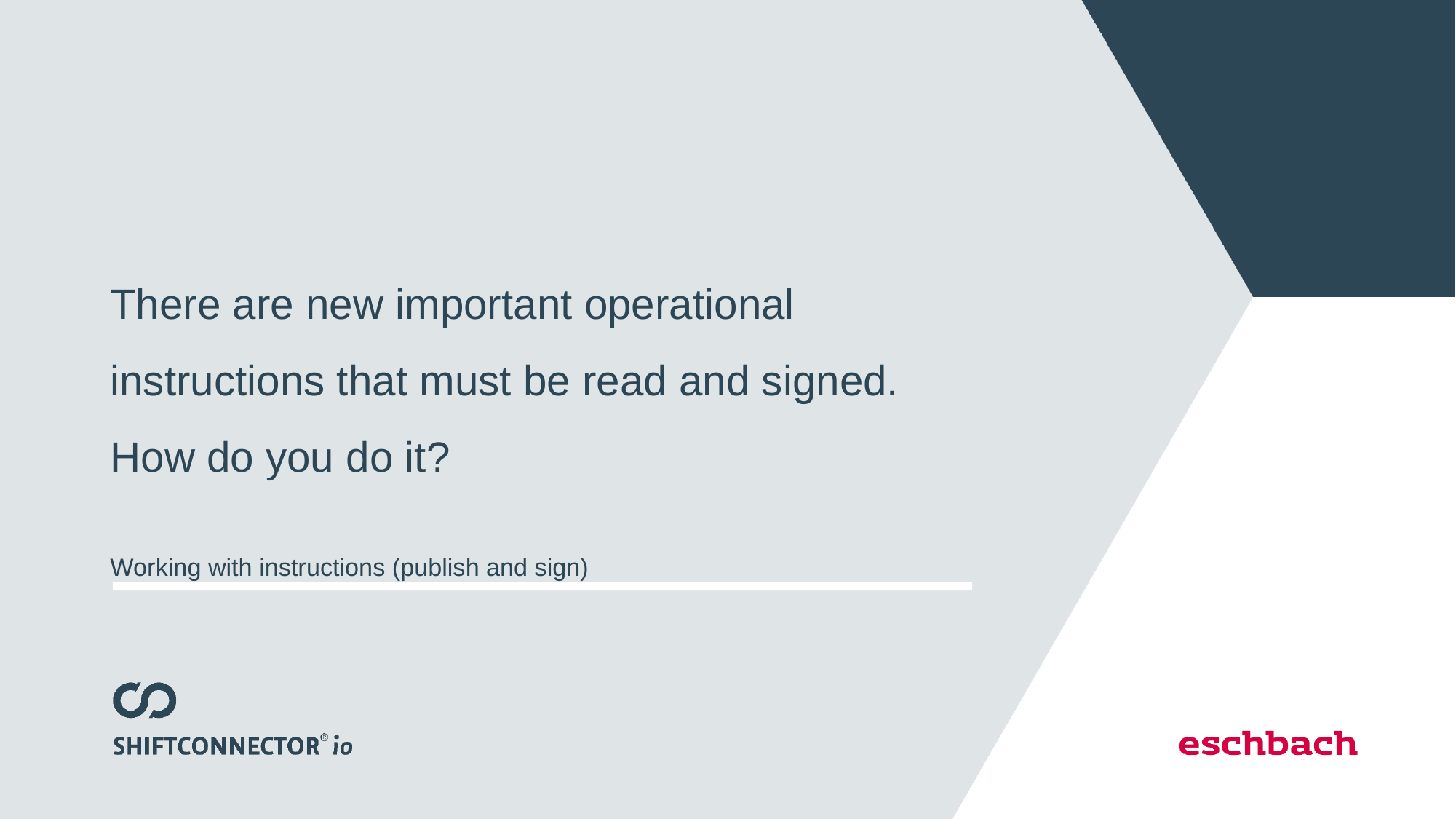

# There are new important operational instructions that must be read and signed. How do you do it?
Working with instructions (publish and sign)
61